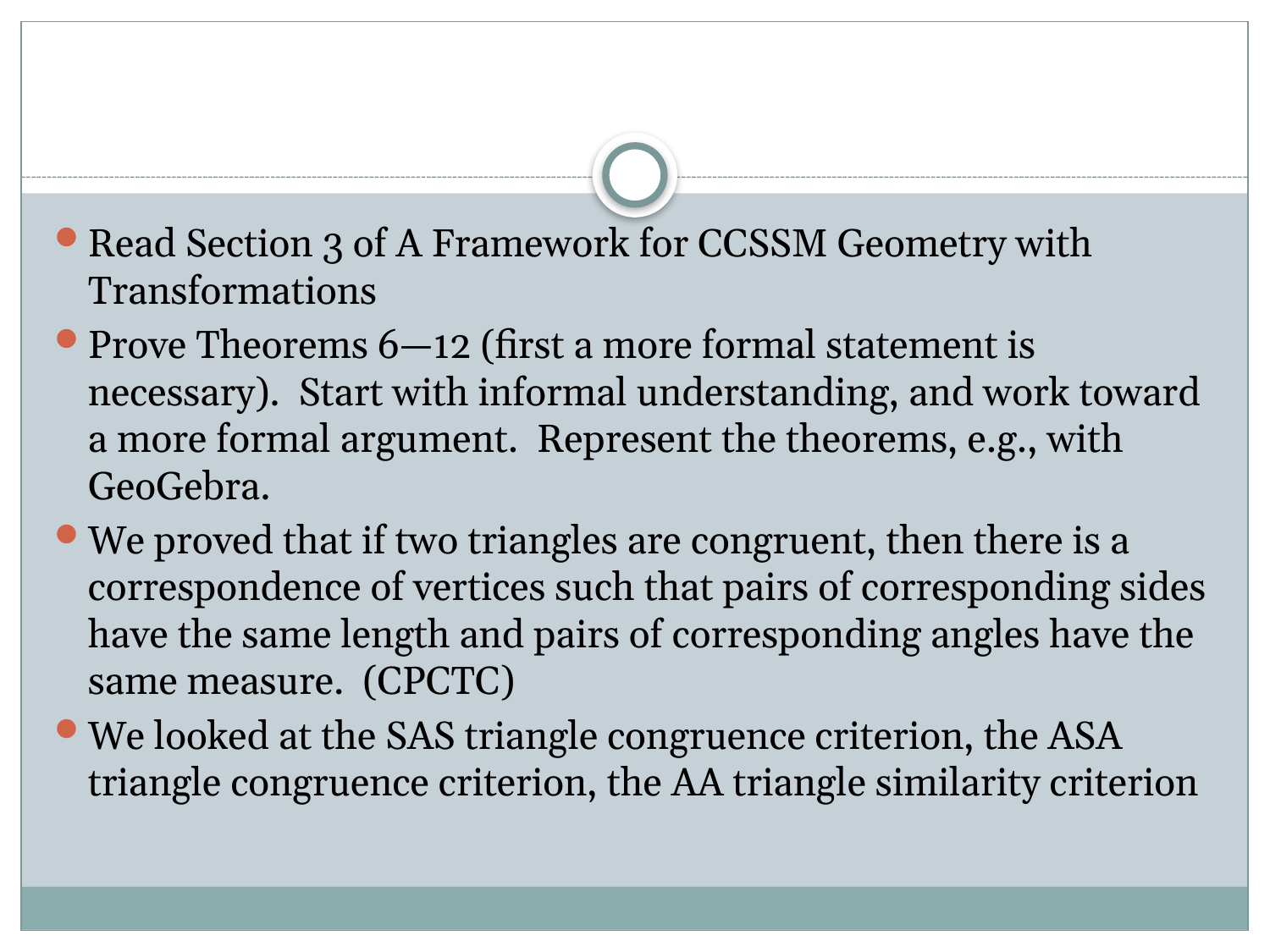

#
Read Section 3 of A Framework for CCSSM Geometry with Transformations
Prove Theorems 6—12 (first a more formal statement is necessary).  Start with informal understanding, and work toward a more formal argument.  Represent the theorems, e.g., with GeoGebra.
We proved that if two triangles are congruent, then there is a correspondence of vertices such that pairs of corresponding sides have the same length and pairs of corresponding angles have the same measure.  (CPCTC)
We looked at the SAS triangle congruence criterion, the ASA triangle congruence criterion, the AA triangle similarity criterion